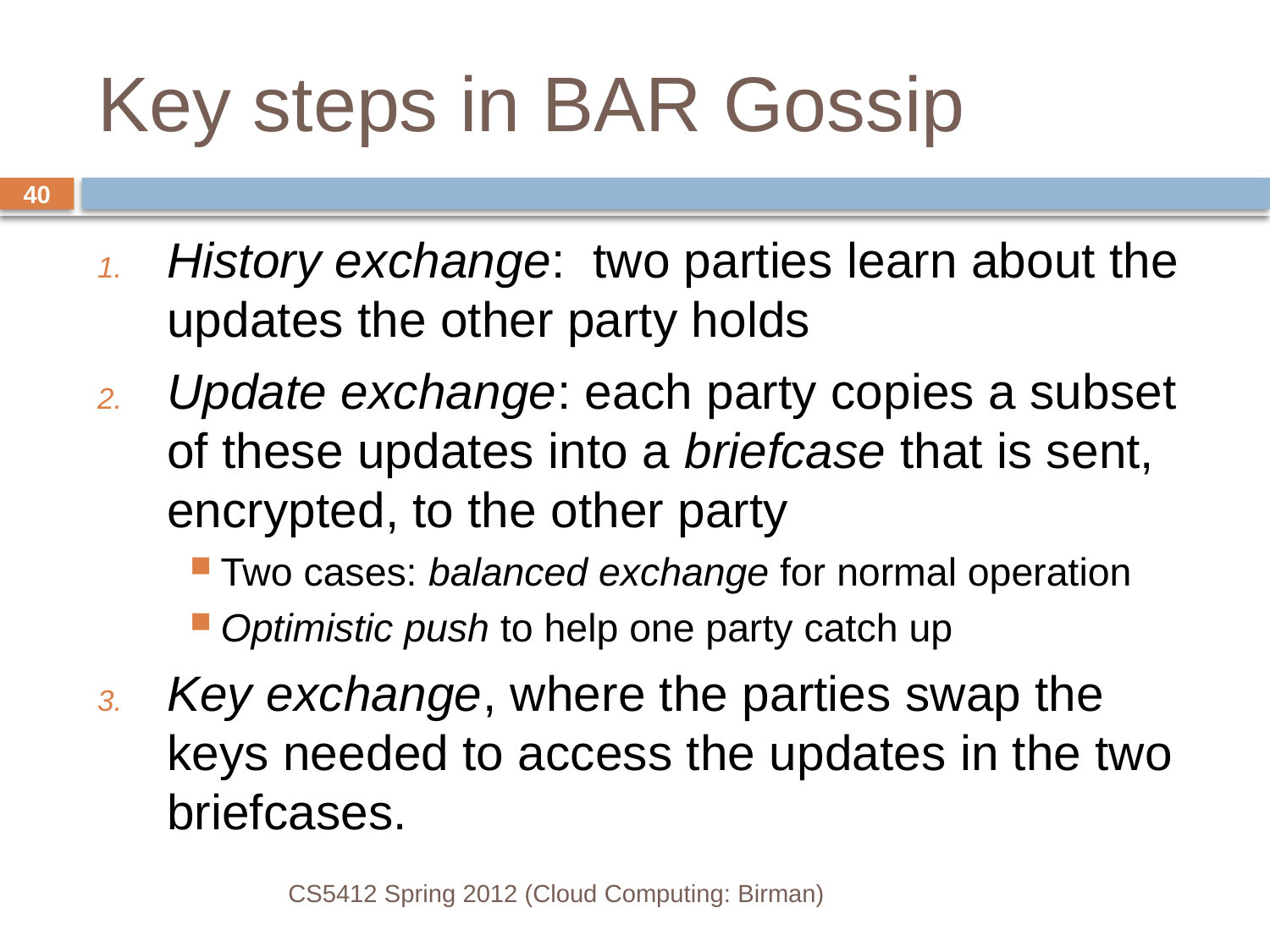

# Key steps in BAR Gossip
40
History exchange:  two parties learn about the updates the other party holds
Update exchange: each party copies a subset of these updates into a briefcase that is sent, encrypted, to the other party
Two cases: balanced exchange for normal operation
Optimistic push to help one party catch up
Key exchange, where the parties swap the keys needed to access the updates in the two briefcases.
CS5412 Spring 2012 (Cloud Computing: Birman)